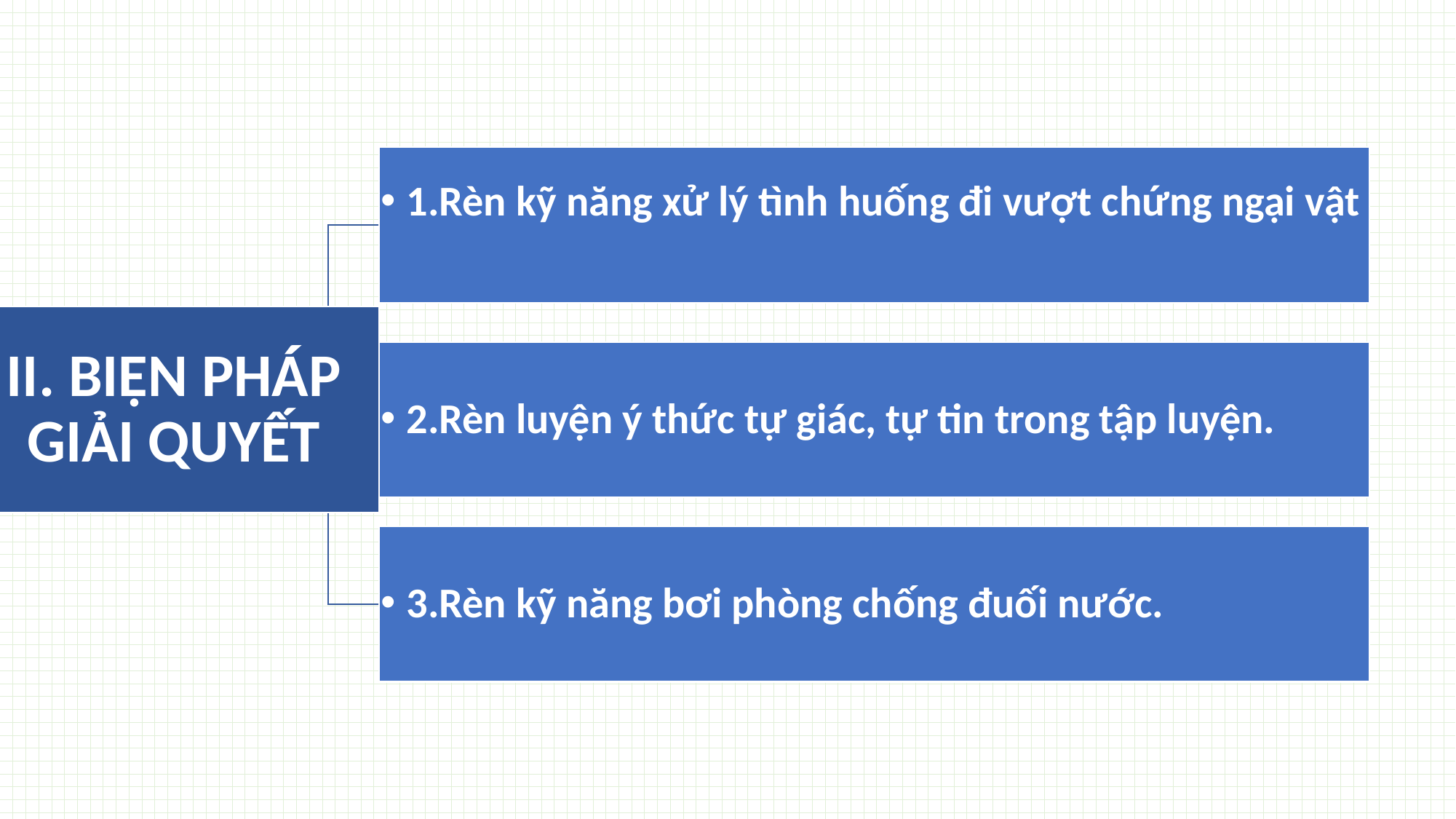

II. BIỆN PHÁP GIẢI QUYẾT
 1.Rèn kỹ năng xử lý tình huống đi vượt chứng ngại vật
 2.Rèn luyện ý thức tự giác, tự tin trong tập luyện.
 3.Rèn kỹ năng bơi phòng chống đuối nước.